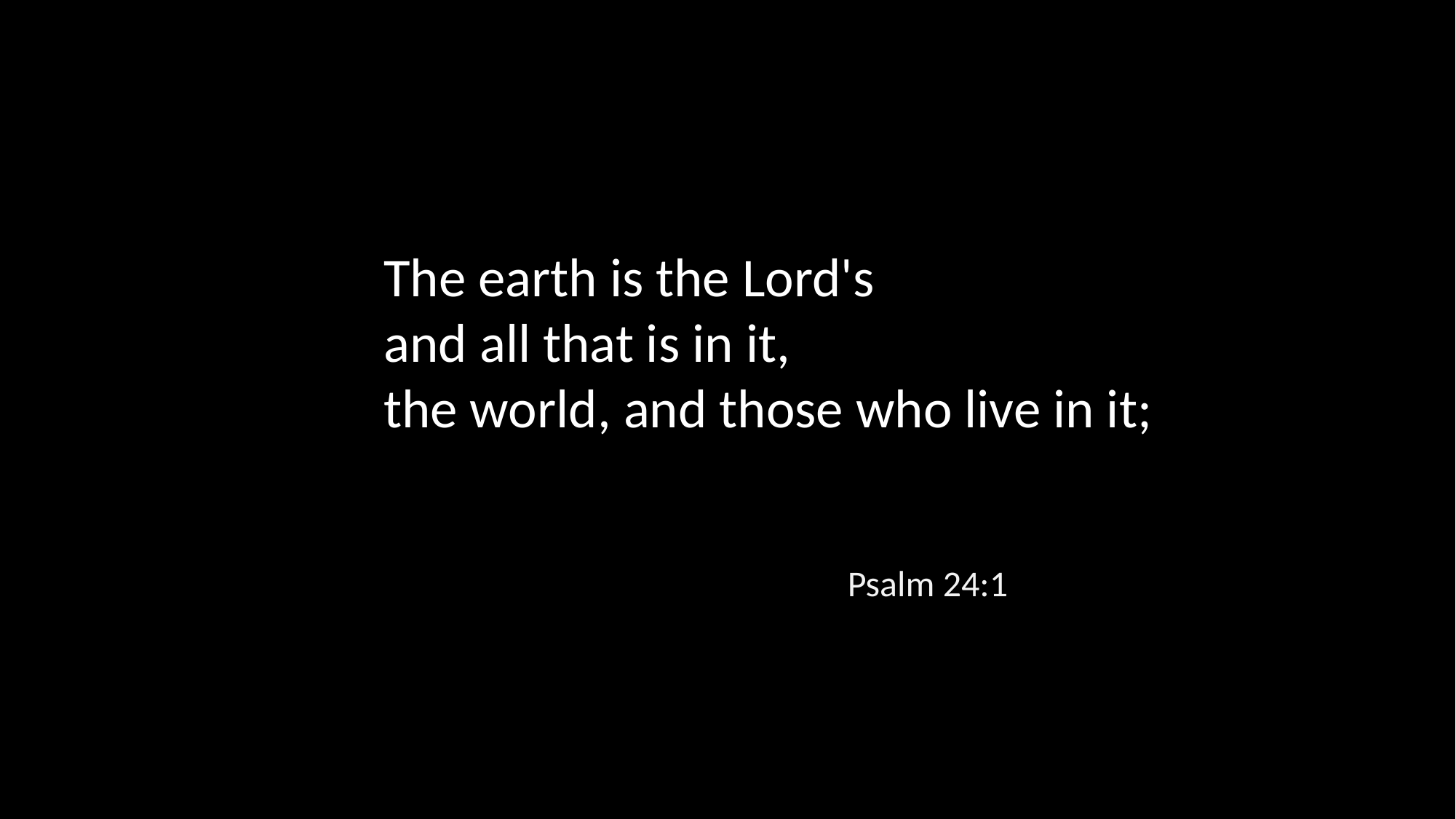

The earth is the Lord's
and all that is in it,
the world, and those who live in it;
Psalm 24:1